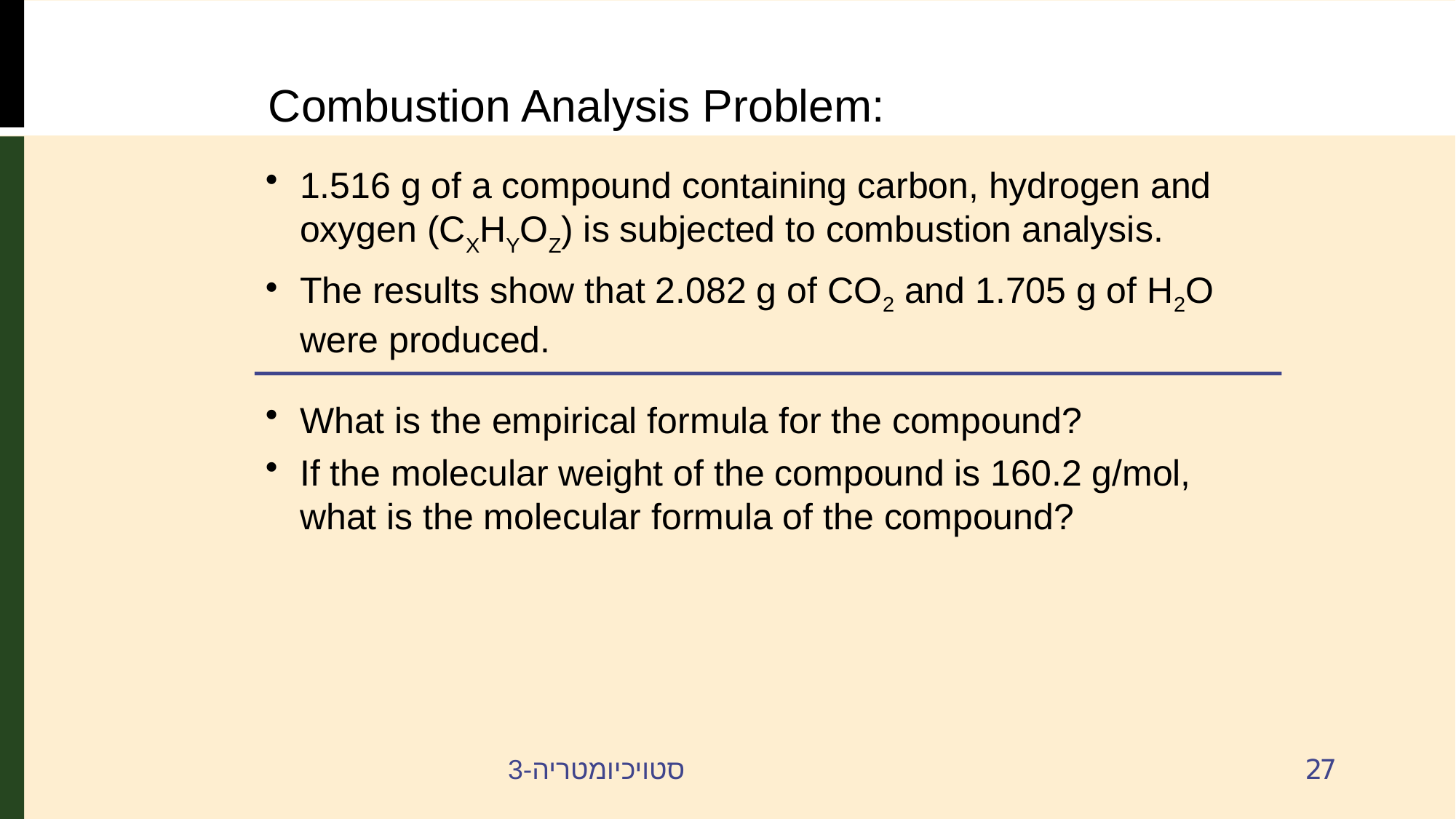

Combustion Analysis Problem:
1.516 g of a compound containing carbon, hydrogen and oxygen (CXHYOZ) is subjected to combustion analysis.
The results show that 2.082 g of CO2 and 1.705 g of H2O were produced.

What is the empirical formula for the compound?
If the molecular weight of the compound is 160.2 g/mol, what is the molecular formula of the compound?
3-סטויכיומטריה
27